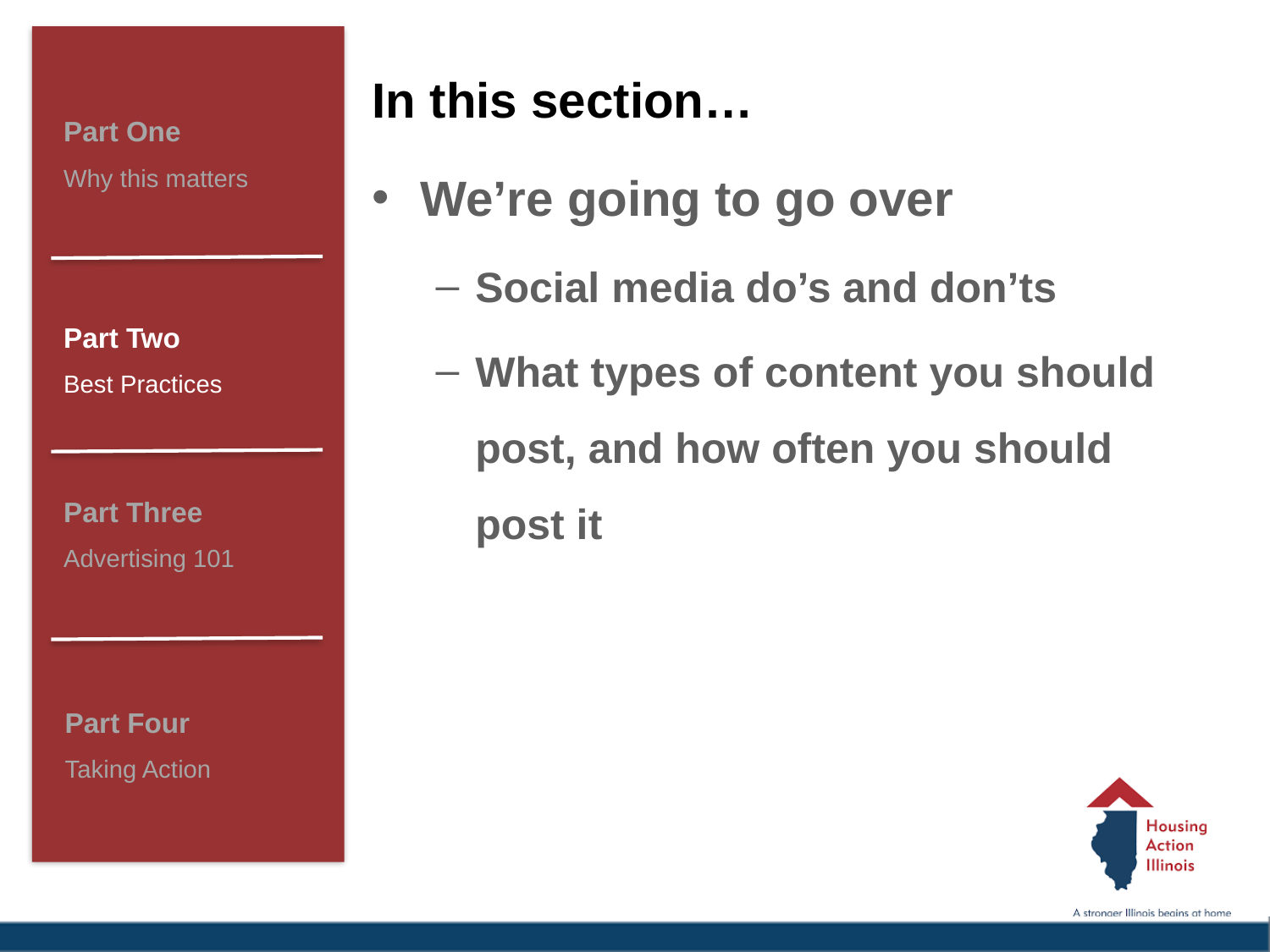

In this section…
We’re going to go over
Social media do’s and don’ts
What types of content you should post, and how often you should post it

Part One
Why this matters

Part Two
Best Practices
Part Three
Advertising 101
Part Four
Taking Action